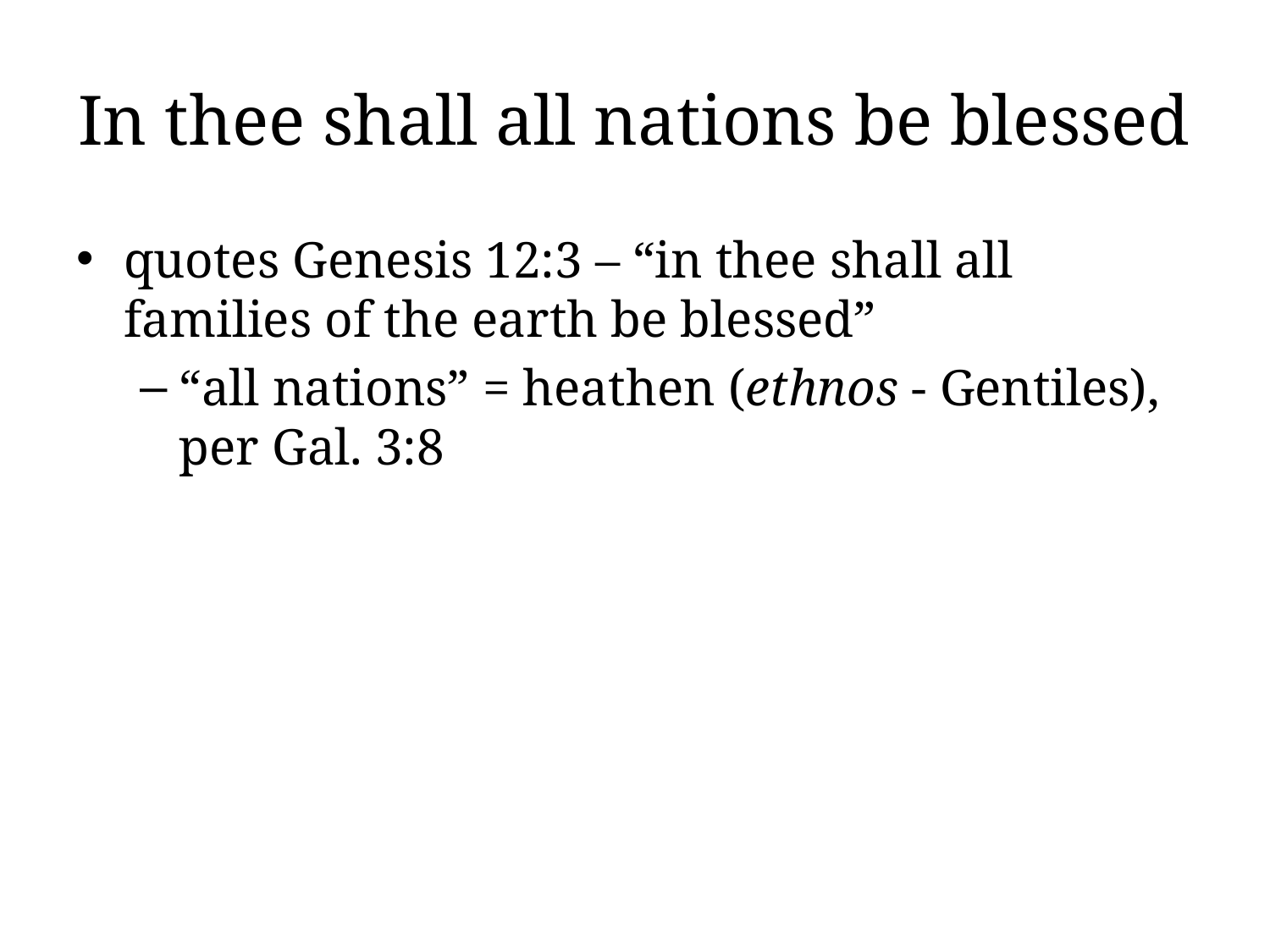

# In thee shall all nations be blessed
quotes Genesis 12:3 – “in thee shall all families of the earth be blessed”
“all nations” = heathen (ethnos - Gentiles), per Gal. 3:8